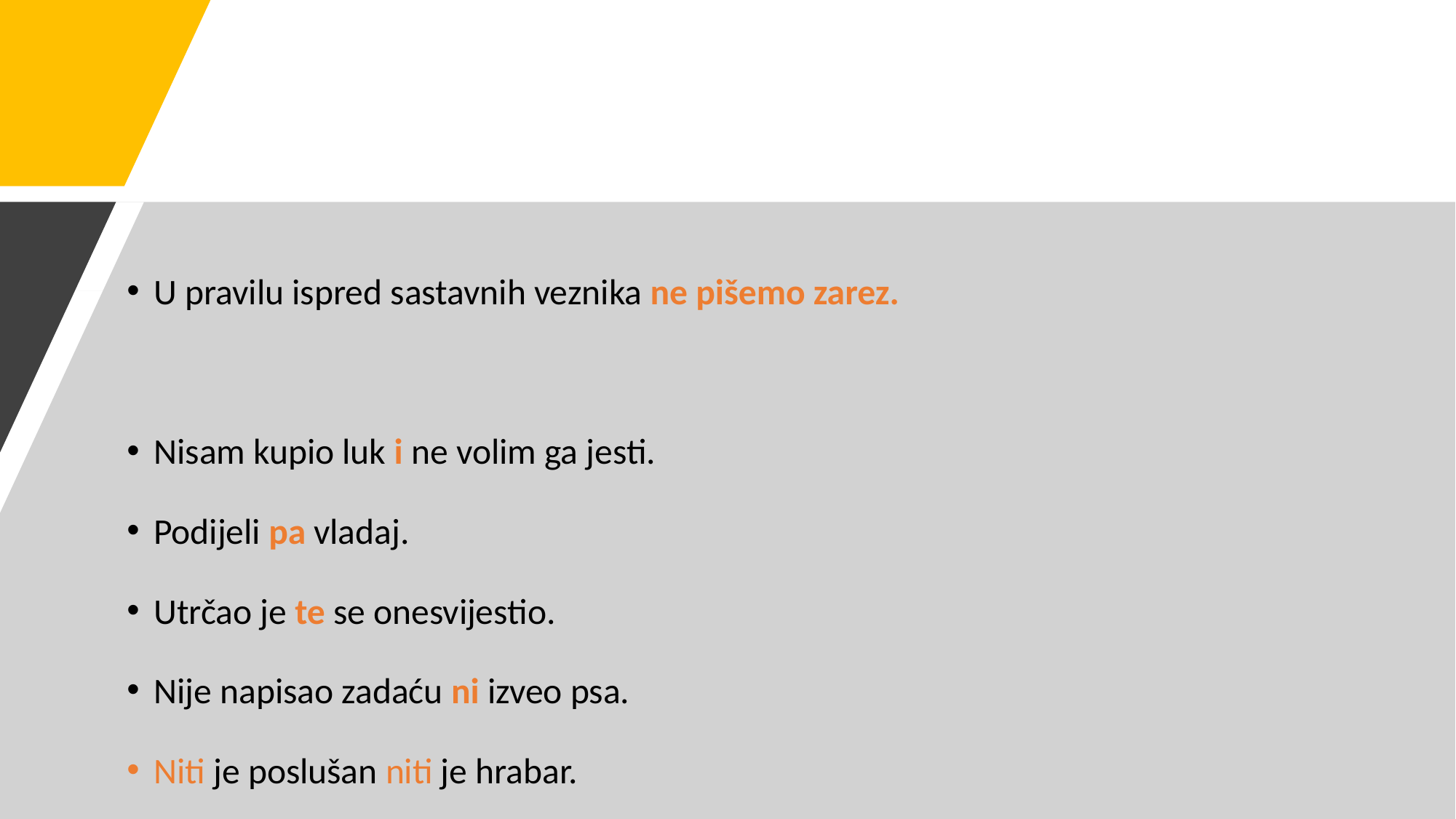

U pravilu ispred sastavnih veznika ne pišemo zarez.

Nisam kupio luk i ne volim ga jesti.
Podijeli pa vladaj.
Utrčao je te se onesvijestio.
Nije napisao zadaću ni izveo psa.
Niti je poslušan niti je hrabar.